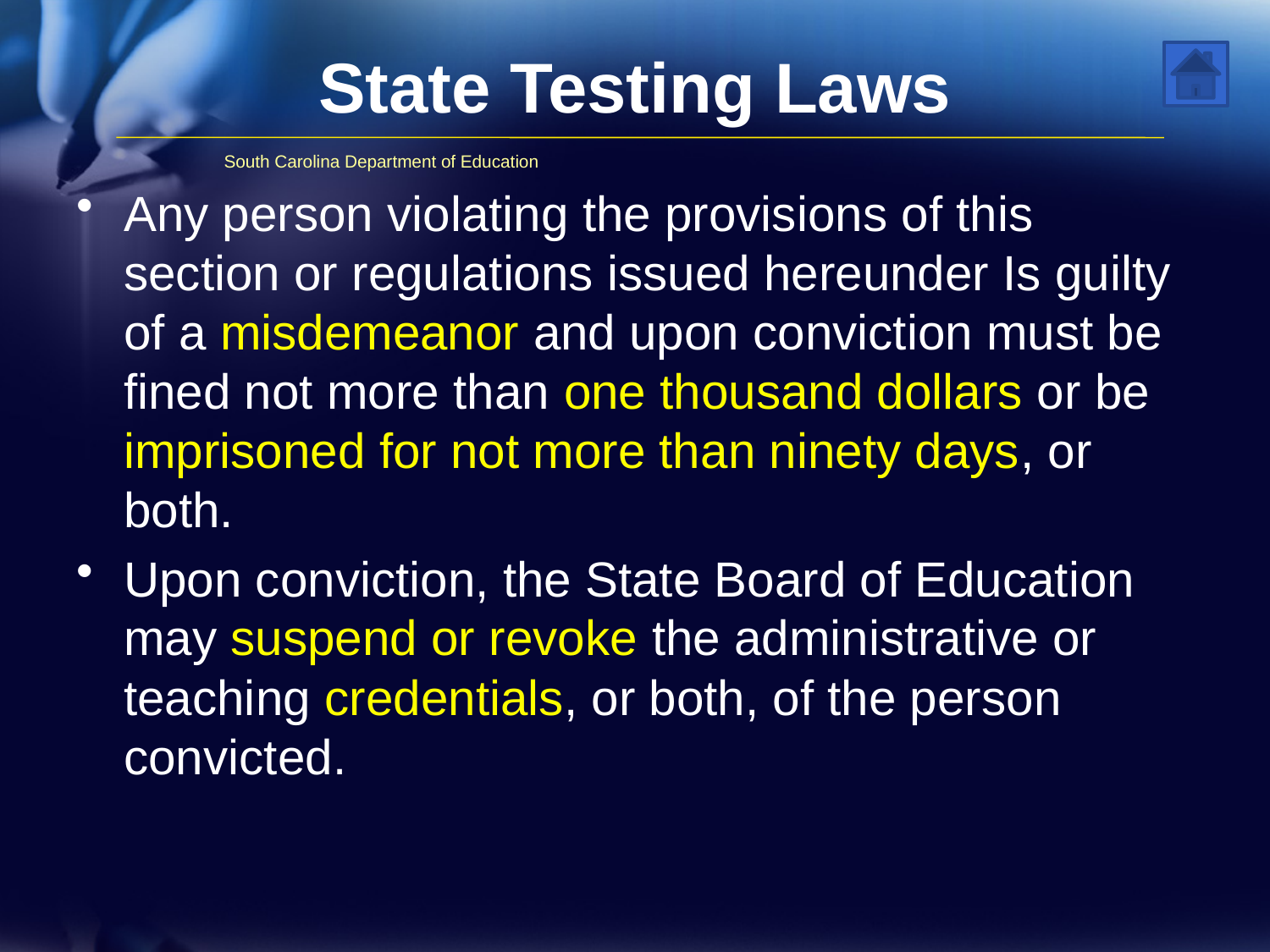

# State Testing Laws

South Carolina Department of Education
Any person violating the provisions of this section or regulations issued hereunder Is guilty of a misdemeanor and upon conviction must be fined not more than one thousand dollars or be imprisoned for not more than ninety days, or both.
Upon conviction, the State Board of Education may suspend or revoke the administrative or teaching credentials, or both, of the person convicted.